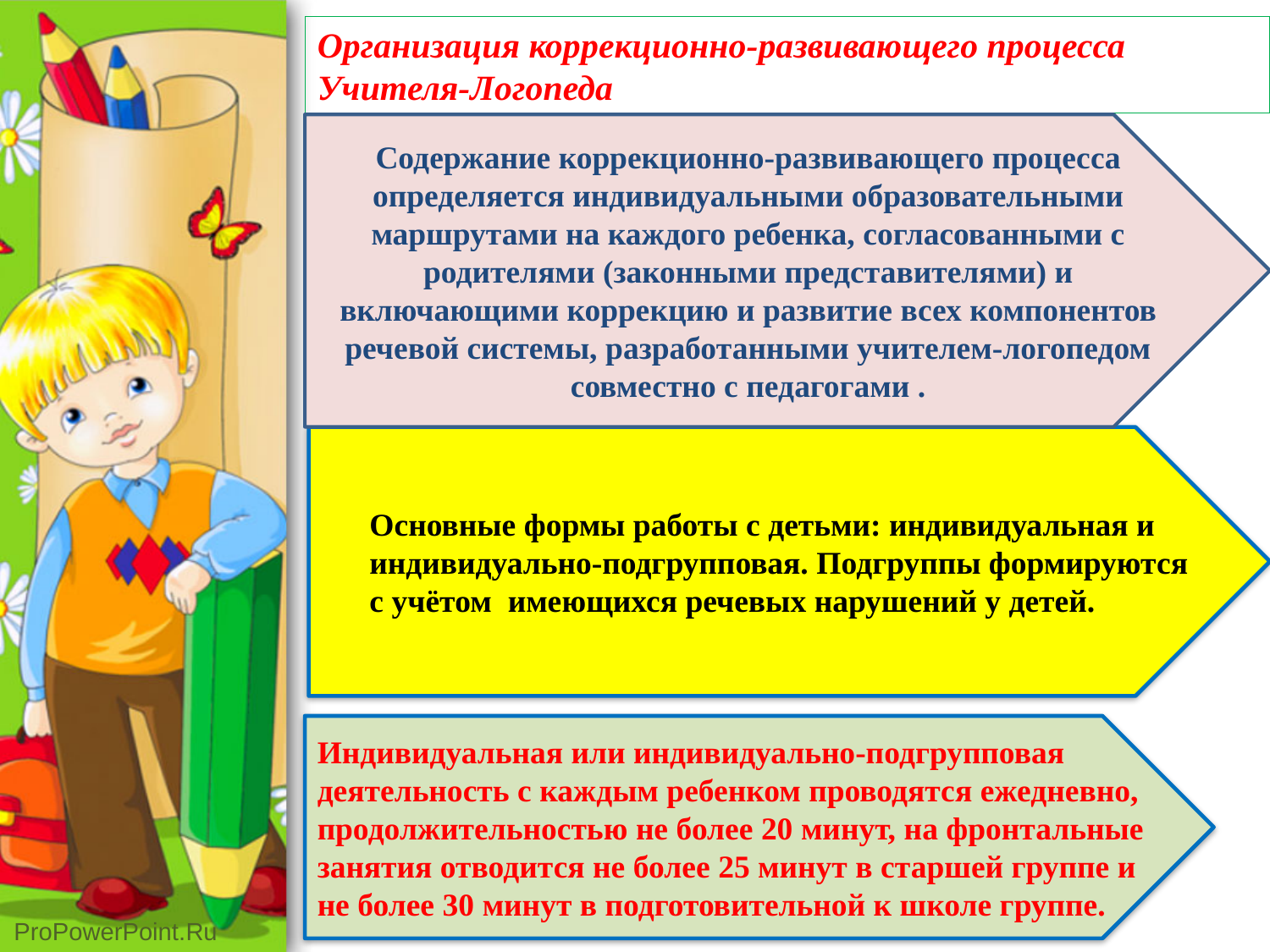

Организация коррекционно-развивающего процесса  Учителя-Логопеда
Содержание коррекционно-развивающего процесса определяется индивидуальными образовательными маршрутами на каждого ребенка, согласованными с родителями (законными представителями) и включающими коррекцию и развитие всех компонентов речевой системы, разработанными учителем-логопедом совместно с педагогами .
Основные формы работы с детьми: индивидуальная и индивидуально-подгрупповая. Подгруппы формируются с учётом  имеющихся речевых нарушений у детей.
Индивидуальная или индивидуально-подгрупповая   деятельность с каждым ребенком проводятся ежедневно, продолжительностью не более 20 минут, на фронтальные занятия отводится не более 25 минут в старшей группе и не более 30 минут в подготовительной к школе группе.